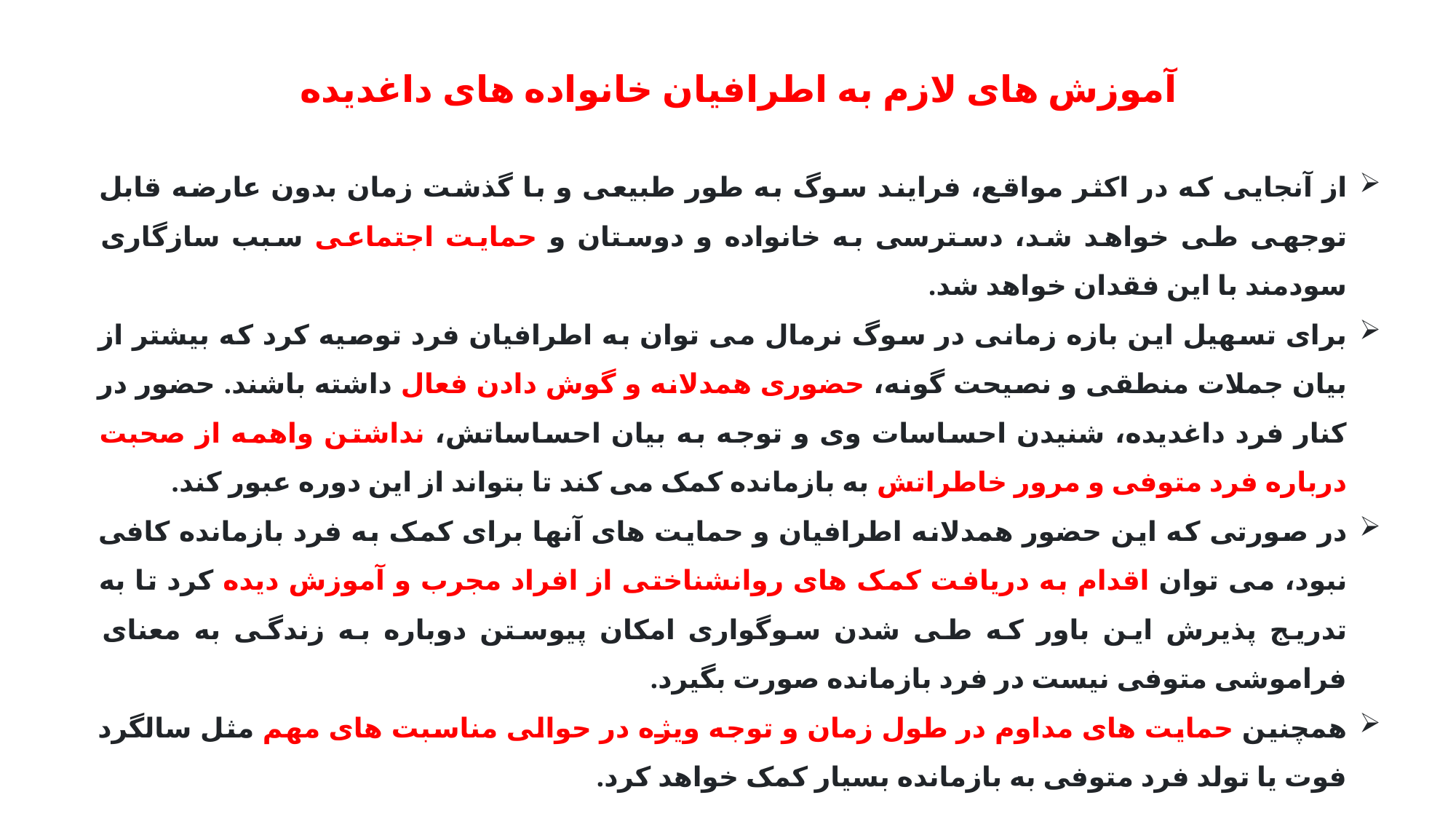

آموزش های لازم به اطرافیان خانواده های داغدیده

از آنجایی که در اکثر مواقع، فرایند سوگ به طور طبیعی و با گذشت زمان بدون عارضه قابل توجهی طی خواهد شد، دسترسی به خانواده و دوستان و حمایت اجتماعی سبب سازگاری سودمند با این فقدان خواهد شد.
برای تسهیل این بازه زمانی در سوگ نرمال می توان به اطرافیان فرد توصیه کرد که بیشتر از بیان جملات منطقی و نصیحت گونه، حضوری همدلانه و گوش دادن فعال داشته باشند. حضور در کنار فرد داغدیده، شنیدن احساسات وی و توجه به بیان احساساتش، نداشتن واهمه از صحبت درباره فرد متوفی و مرور خاطراتش به بازمانده کمک می کند تا بتواند از این دوره عبور کند.
در صورتی که این حضور همدلانه اطرافیان و حمایت های آنها برای کمک به فرد بازمانده کافی نبود، می توان اقدام به دریافت کمک های روانشناختی از افراد مجرب و آموزش دیده کرد تا به تدریج پذیرش این باور که طی شدن سوگواری امکان پیوستن دوباره به زندگی به معنای فراموشی متوفی نیست در فرد بازمانده صورت بگیرد.
همچنین حمایت های مداوم در طول زمان و توجه ویژه در حوالی مناسبت های مهم مثل سالگرد فوت یا تولد فرد متوفی به بازمانده بسیار کمک خواهد کرد.